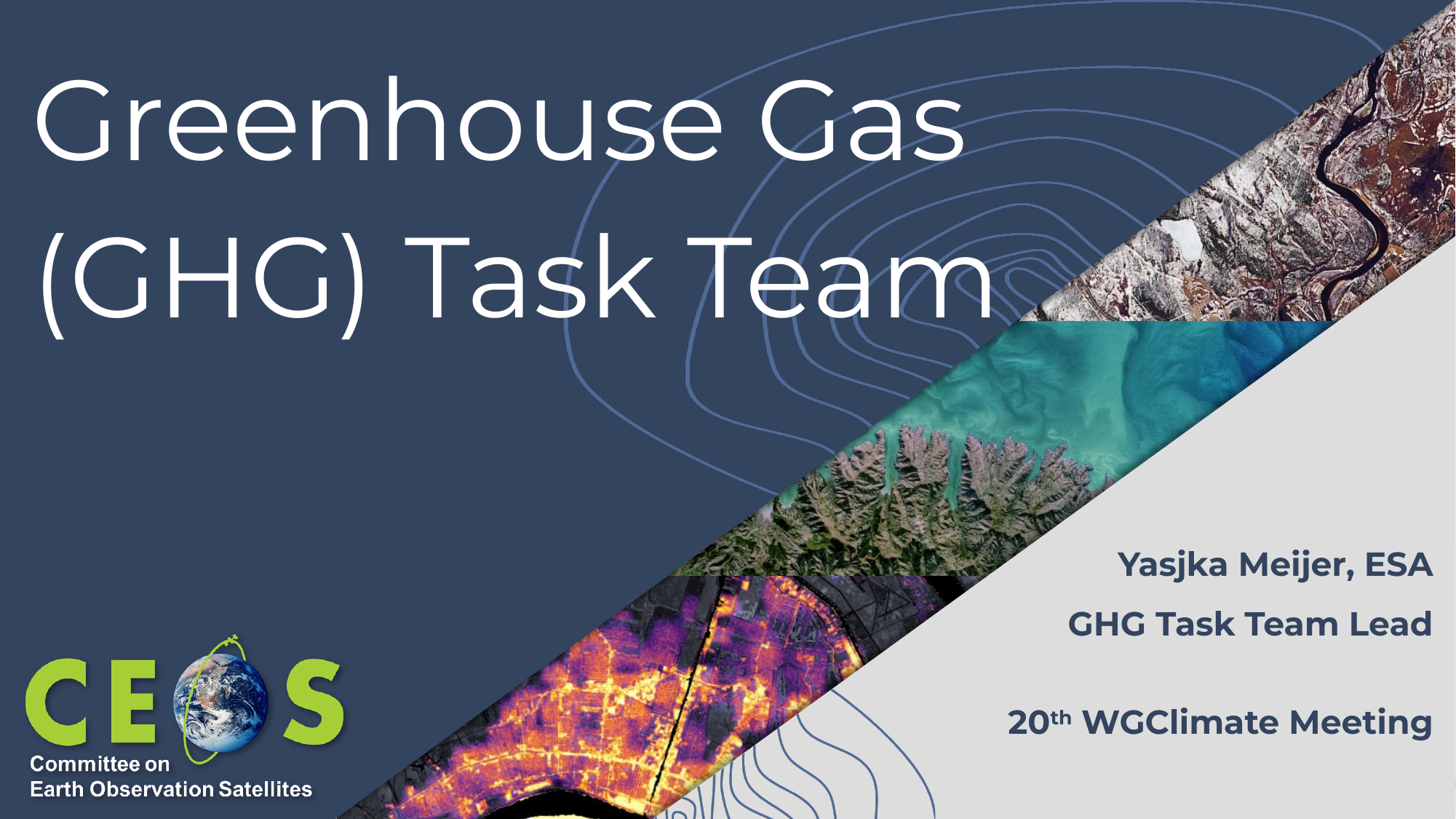

# Greenhouse Gas (GHG) Task Team
Yasjka Meijer, ESA
GHG Task Team Lead

20th WGClimate Meeting